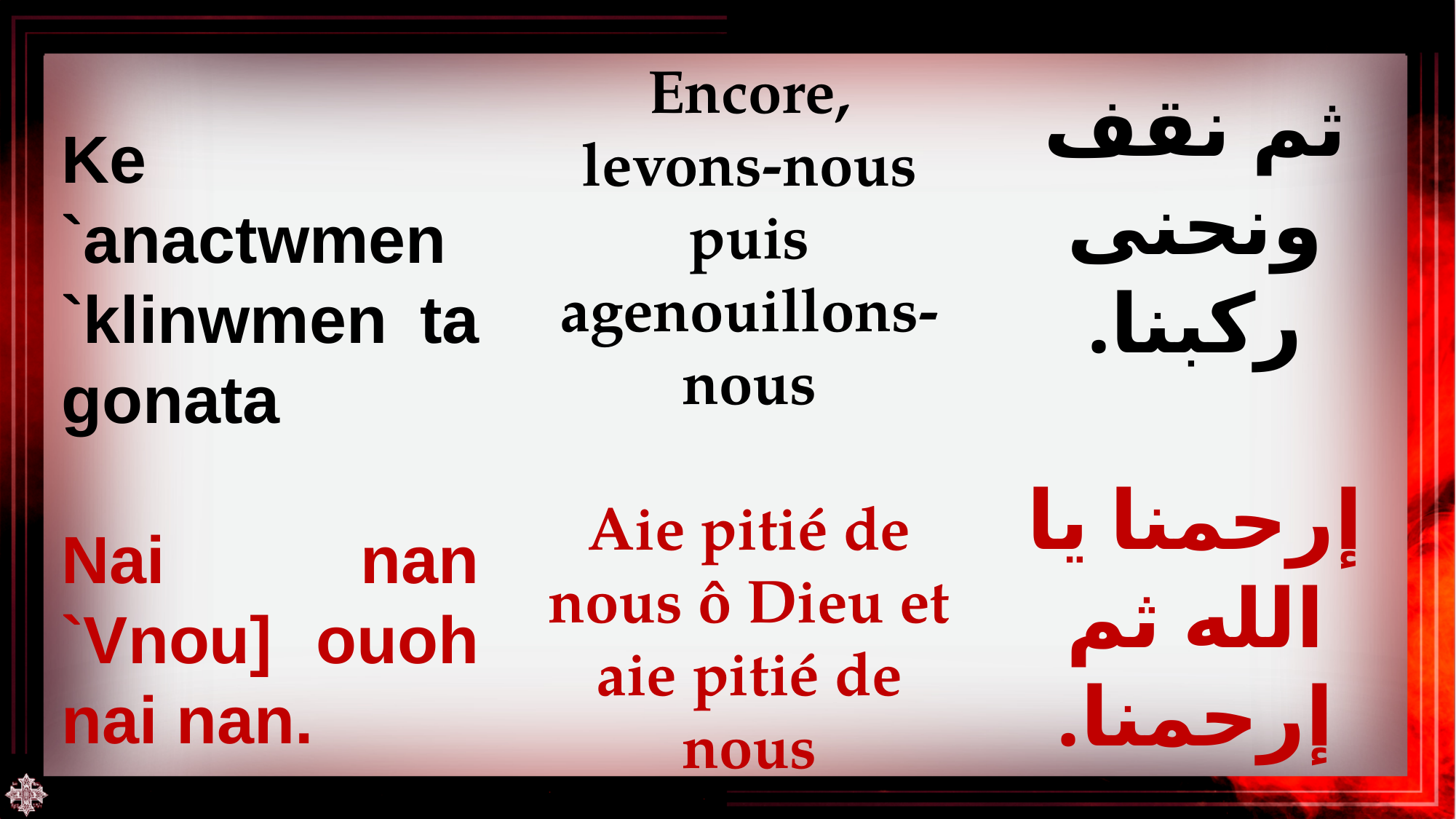

Encore, levons-nous puis agenouillons-nous

Aie pitié de nous ô Dieu et aie pitié de nous
Ke `anactwmen `klinwmen ta gonata

Nai nan `Vnou] ouoh nai nan.
ثم نقف ونحنى ركبنا.

إرحمنا يا الله ثم إرحمنا.